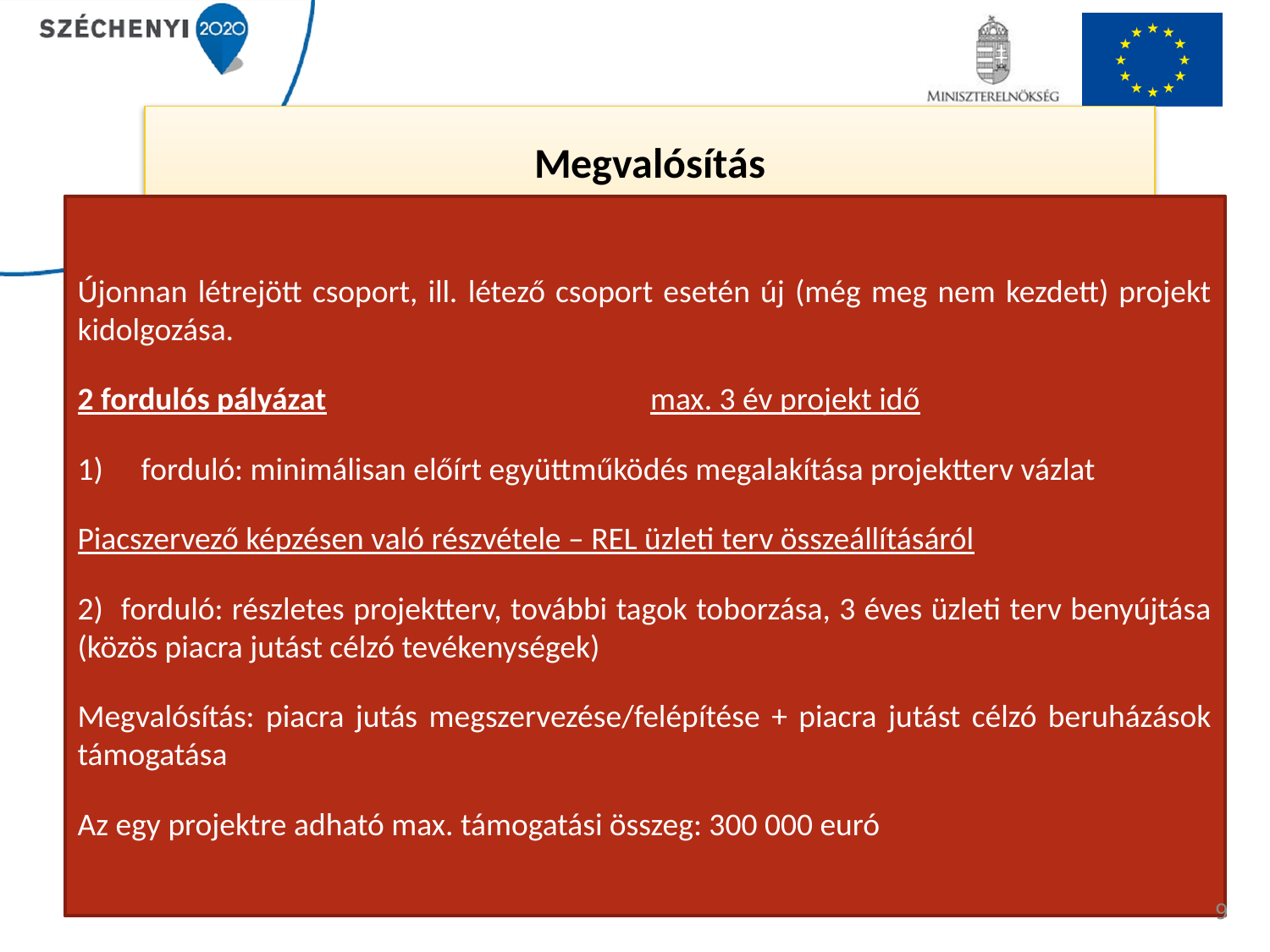

# Megvalósítás
Újonnan létrejött csoport, ill. létező csoport esetén új (még meg nem kezdett) projekt kidolgozása.
2 fordulós pályázat		   	         max. 3 év projekt idő
forduló: minimálisan előírt együttműködés megalakítása projektterv vázlat
Piacszervező képzésen való részvétele – REL üzleti terv összeállításáról
2)  forduló: részletes projektterv, további tagok toborzása, 3 éves üzleti terv benyújtása (közös piacra jutást célzó tevékenységek)
Megvalósítás: piacra jutás megszervezése/felépítése + piacra jutást célzó beruházások támogatása
Az egy projektre adható max. támogatási összeg: 300 000 euró
9